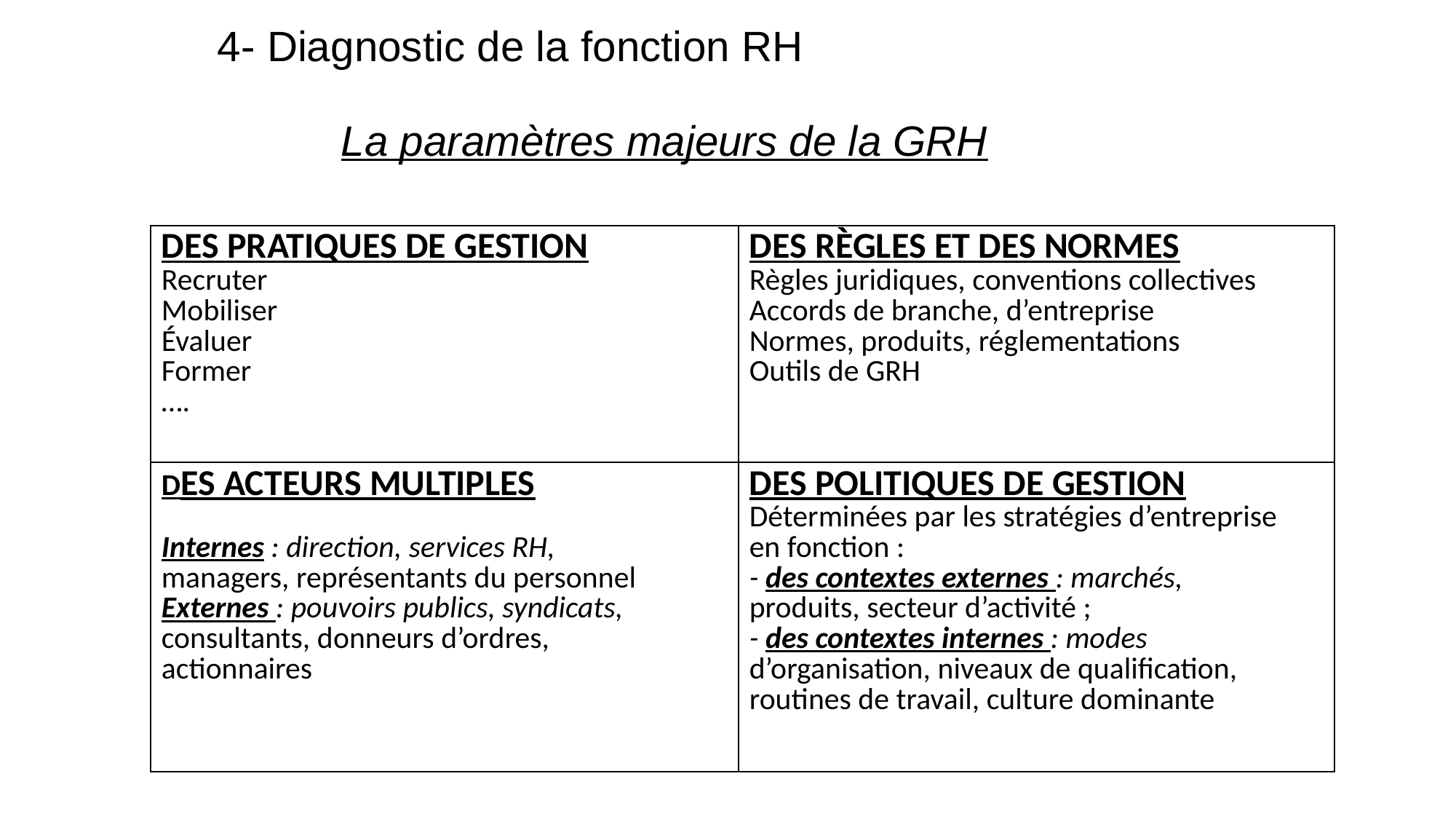

4- Diagnostic de la fonction RH
La paramètres majeurs de la GRH
| DES PRATIQUES DE GESTION Recruter Mobiliser Évaluer Former …. | DES RÈGLES ET DES NORMES Règles juridiques, conventions collectives Accords de branche, d’entreprise Normes, produits, réglementations Outils de GRH |
| --- | --- |
| DES ACTEURS MULTIPLES Internes : direction, services RH, managers, représentants du personnel Externes : pouvoirs publics, syndicats, consultants, donneurs d’ordres, actionnaires | DES POLITIQUES DE GESTION Déterminées par les stratégies d’entreprise en fonction : - des contextes externes : marchés, produits, secteur d’activité ; - des contextes internes : modes d’organisation, niveaux de qualification, routines de travail, culture dominante |